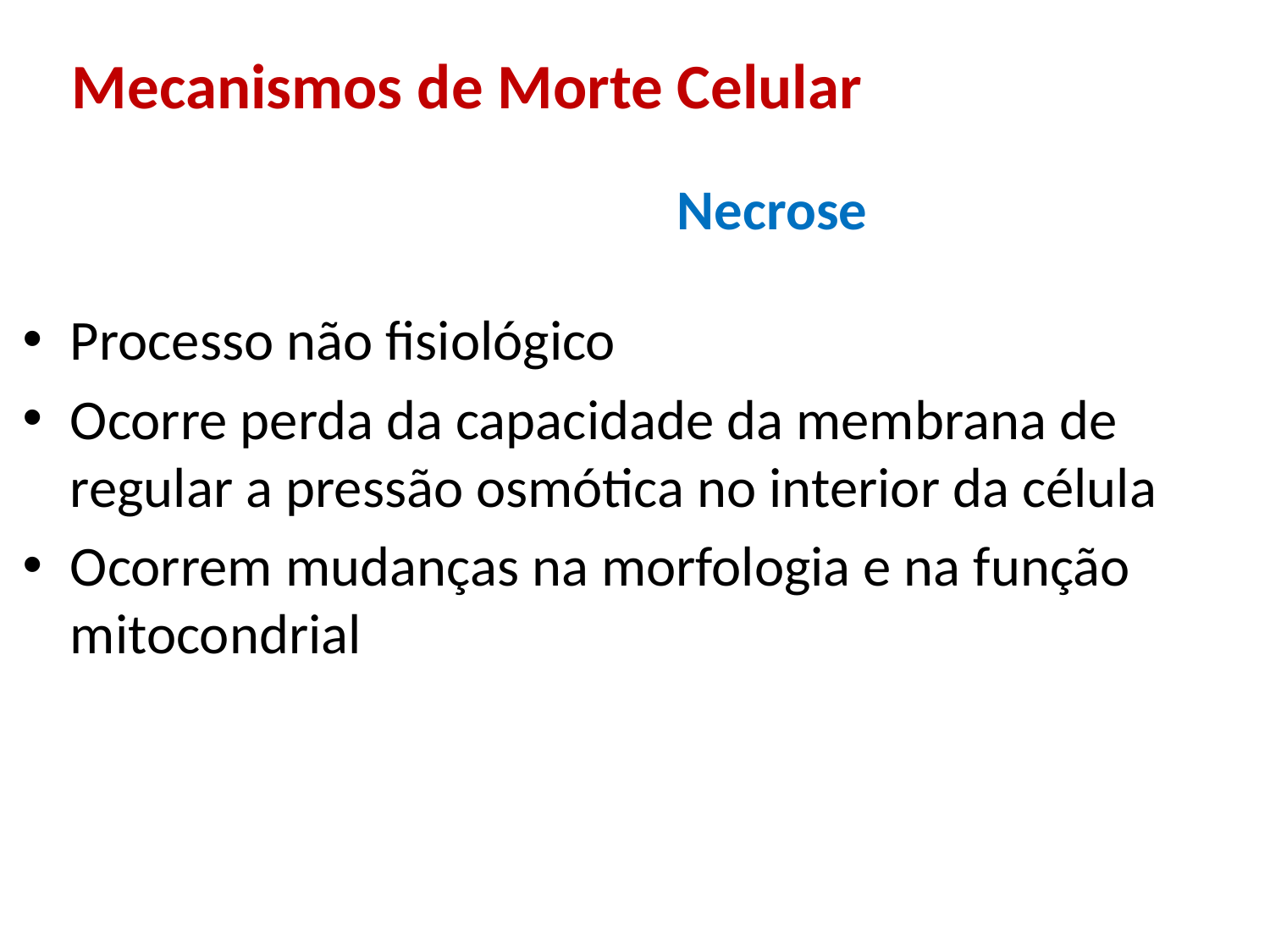

Mecanismos de Morte Celular
Necrose
Processo não fisiológico
Ocorre perda da capacidade da membrana de regular a pressão osmótica no interior da célula
Ocorrem mudanças na morfologia e na função mitocondrial